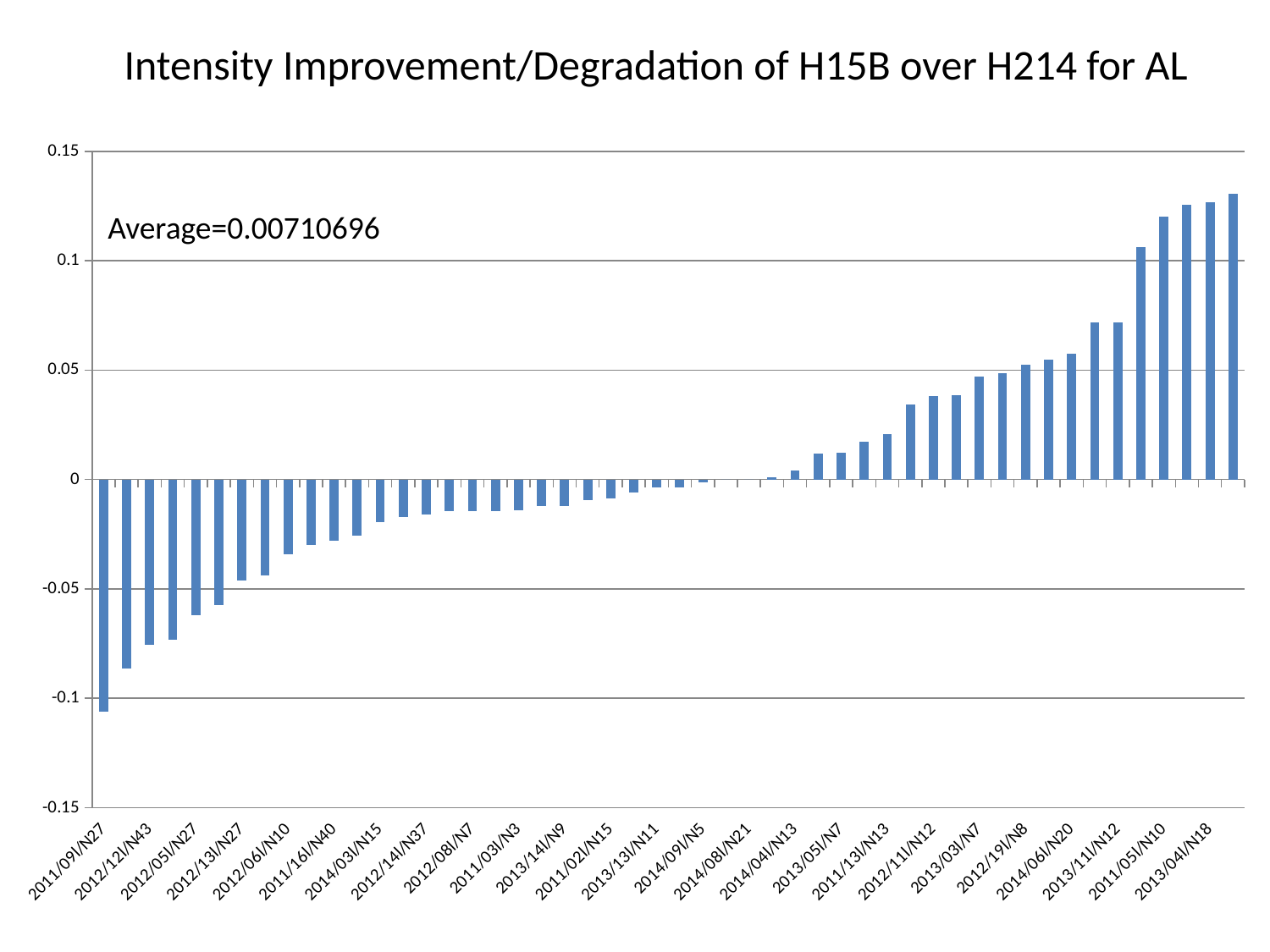

Intensity Improvement/Degradation of H15B over H214 for AL

### Chart

| Category |  |
|---|---|
| 2011/09l/N27 | -0.106097 |
| 2012/18l/N29 | -0.0865855 |
| 2012/12l/N43 | -0.0756097 |
| 2011/18l/N15 | -0.0731707 |
| 2012/05l/N27 | -0.0621965 |
| 2014/01l/N18 | -0.0573168 |
| 2012/13l/N27 | -0.0463412 |
| 2013/10l/N11 | -0.0439021 |
| 2012/06l/N10 | -0.0341463 |
| 2013/01l/N9 | -0.03 |
| 2011/16l/N40 | -0.0280488 |
| 2012/17l/N20 | -0.0256098 |
| 2014/03l/N15 | -0.0195121 |
| 2012/03l/N11 | -0.0170732 |
| 2012/14l/N37 | -0.0158536 |
| 2011/17l/N52 | -0.0146361 |
| 2012/08l/N7 | -0.0146343 |
| 2011/12l/N44 | -0.0146327 |
| 2011/03l/N3 | -0.0140244 |
| 2012/04l/N8 | -0.0121951 |
| 2013/14l/N9 | -0.0121951 |
| 2011/08l/N6 | -0.00940763 |
| 2011/02l/N15 | -0.00853646 |
| 2011/06l/N5 | -0.00609756 |
| 2013/13l/N11 | -0.00365857 |
| 2013/09l/N37 | -0.00365849 |
| 2014/09l/N5 | -0.00121951 |
| 2012/10l/N1 | 0.0 |
| 2014/08l/N21 | 0.0 |
| 2011/04l/N3 | 0.0012195 |
| 2014/04l/N13 | 0.00396341 |
| 2011/14l/N10 | 0.0120596 |
| 2013/05l/N7 | 0.0121951 |
| 2012/07l/N9 | 0.0174058 |
| 2011/13l/N13 | 0.0207317 |
| 2014/07l/N9 | 0.0341462 |
| 2012/11l/N12 | 0.0379932 |
| 2013/07l/N28 | 0.0384358 |
| 2013/03l/N7 | 0.0469512 |
| 2011/07l/N7 | 0.0487806 |
| 2012/19l/N8 | 0.052439 |
| 2012/02l/N19 | 0.054878 |
| 2014/06l/N20 | 0.0573171 |
| 2011/15l/N10 | 0.0719512 |
| 2013/11l/N12 | 0.0719517 |
| 2012/01l/N8 | 0.106098 |
| 2011/05l/N10 | 0.120262 |
| 2013/12l/N5 | 0.12561 |
| 2013/04l/N18 | 0.126829 |
| 2012/09l/N29 | 0.130489 |
Average=0.00710696